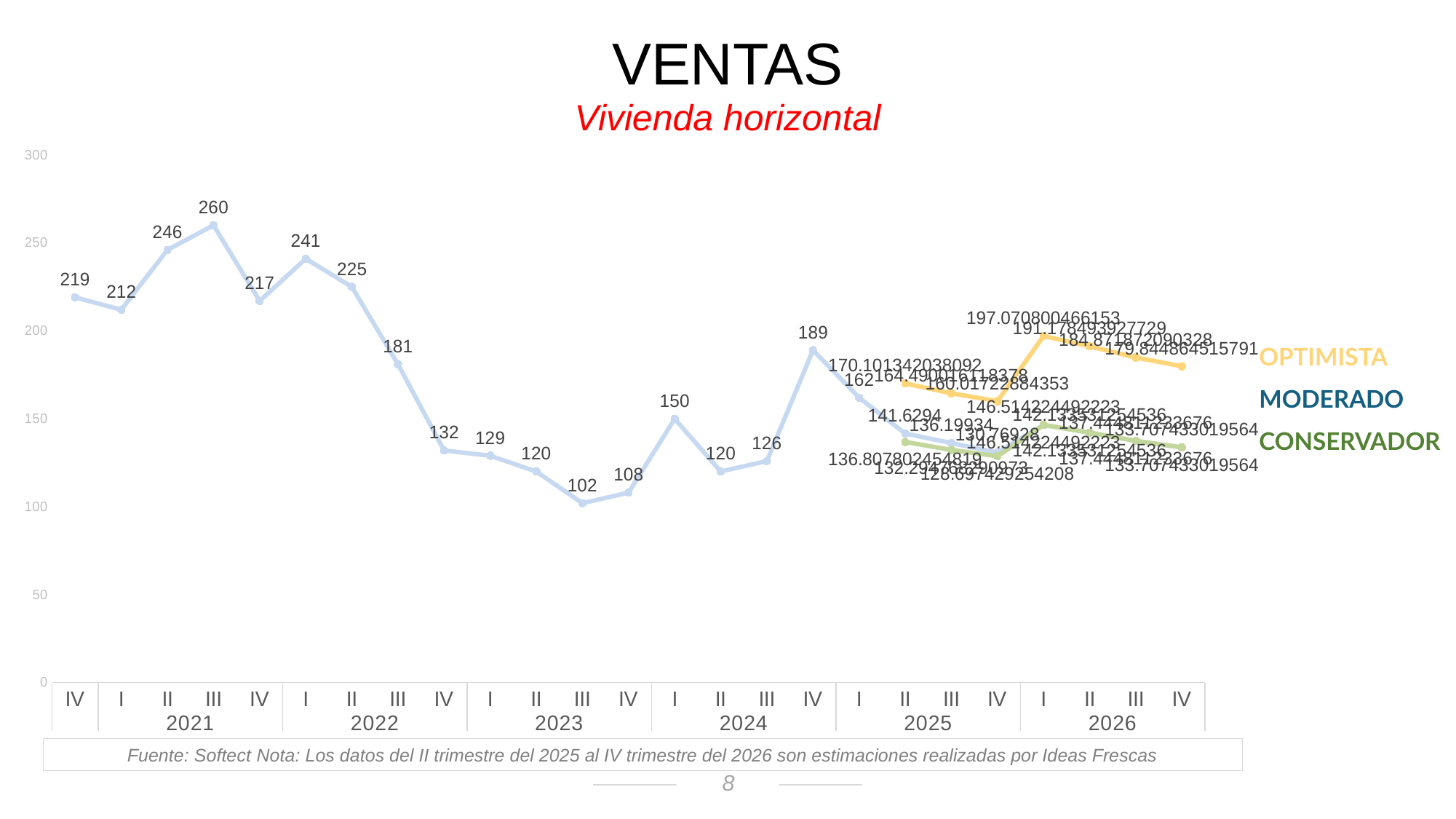

VENTAS
Vivienda horizontal

### Chart

| Category |  |  |  |
|---|---|---|---|
| IV | 219.0 | None | None |
| I | 212.0 | None | None |
| II | 246.0 | None | None |
| III | 260.0 | None | None |
| IV | 217.0 | None | None |
| I | 241.0 | None | None |
| II | 225.0 | None | None |
| III | 181.0 | None | None |
| IV | 132.0 | None | None |
| I | 129.0 | None | None |
| II | 120.0 | None | None |
| III | 102.0 | None | None |
| IV | 108.0 | None | None |
| I | 150.0 | None | None |
| II | 120.0 | None | None |
| III | 126.0 | None | None |
| IV | 189.0 | None | None |
| I | 162.0 | None | None |
| II | 141.6294 | 170.10134203809207 | 136.8078024548187 |
| III | 136.19933999999998 | 164.49001611837758 | 132.29476829097305 |
| IV | 130.76927999999998 | 160.01722884353043 | 128.69742925420823 |
| I | 146.5142244922233 | 197.07080046615286 | 146.5142244922233 |
| II | 142.1335312545361 | 191.1784939277287 | 142.1335312545361 |
| III | 137.4448112336763 | 184.8718720903277 | 137.4448112336763 |
| IV | 133.7074330195643 | 179.8448645157908 | 133.7074330195643 |
OPTIMISTA
MODERADO
CONSERVADOR
Fuente: Softect Nota: Los datos del II trimestre del 2025 al IV trimestre del 2026 son estimaciones realizadas por Ideas Frescas
8